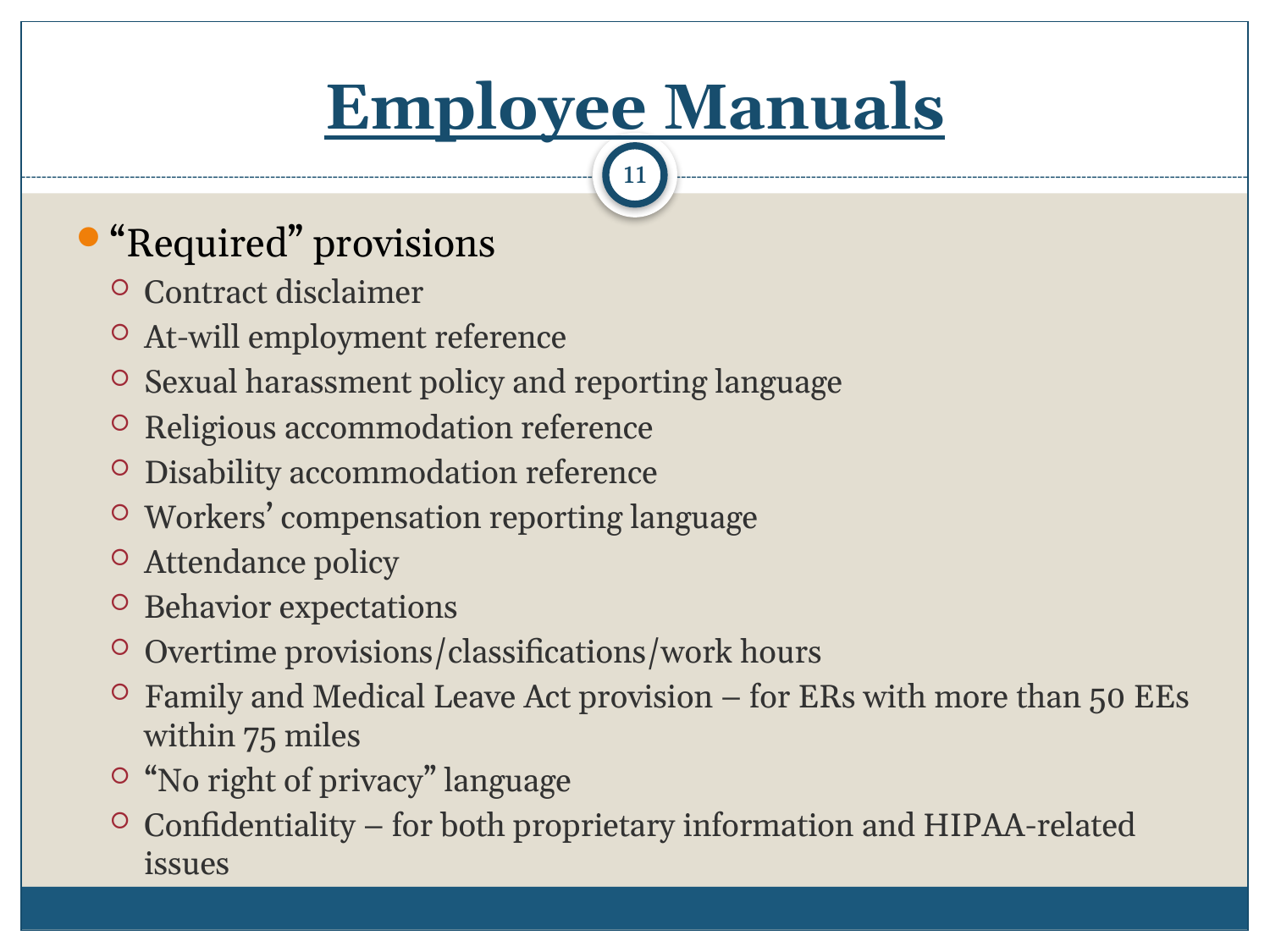

# Employee Manuals
11
“Required” provisions
Contract disclaimer
At-will employment reference
Sexual harassment policy and reporting language
Religious accommodation reference
Disability accommodation reference
Workers’ compensation reporting language
Attendance policy
Behavior expectations
Overtime provisions/classifications/work hours
Family and Medical Leave Act provision – for ERs with more than 50 EEs within 75 miles
“No right of privacy” language
Confidentiality – for both proprietary information and HIPAA-related issues